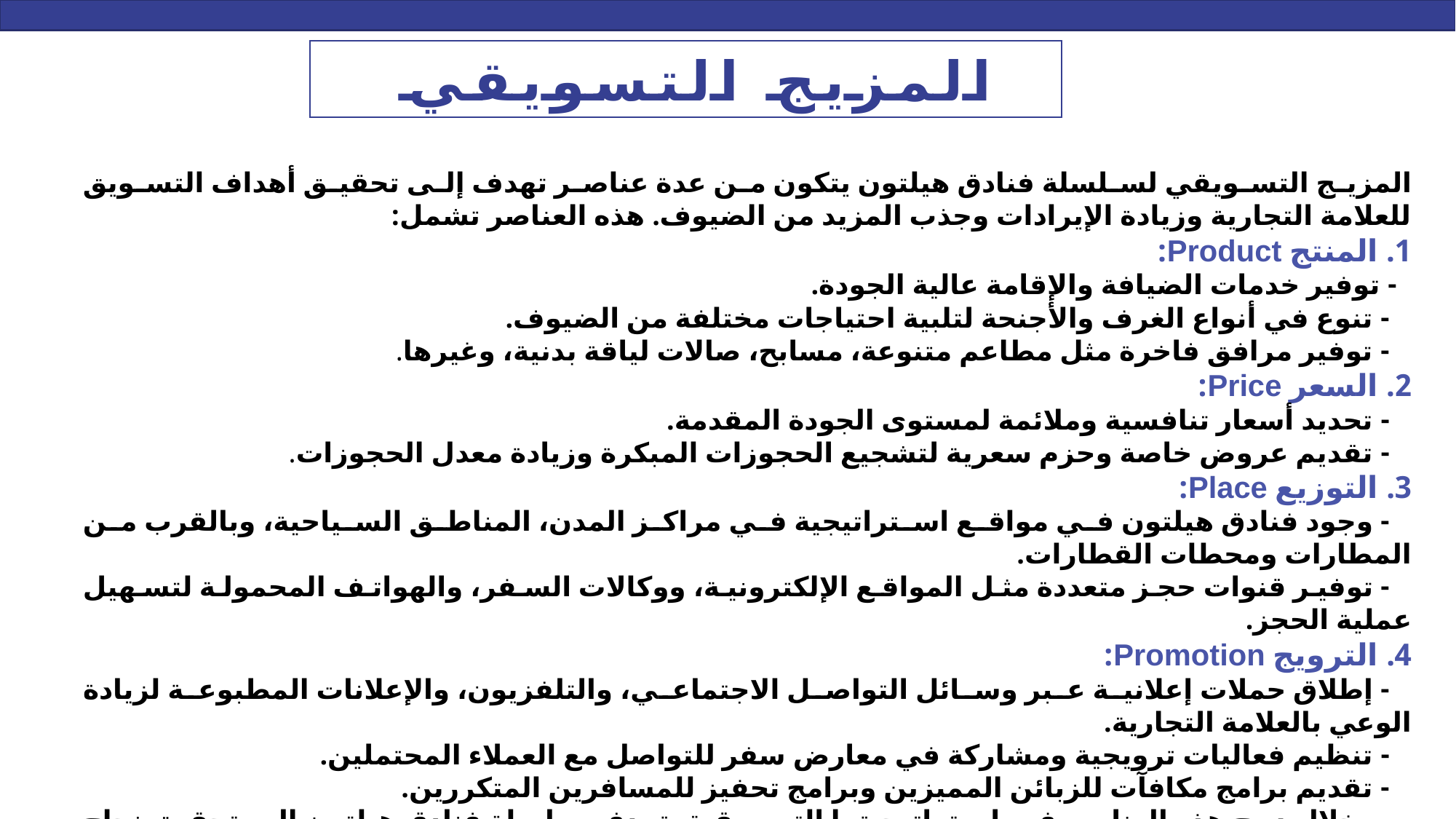

المزيج التسويقي
المزيج التسويقي لسلسلة فنادق هيلتون يتكون من عدة عناصر تهدف إلى تحقيق أهداف التسويق للعلامة التجارية وزيادة الإيرادات وجذب المزيد من الضيوف. هذه العناصر تشمل:
1. المنتج Product:
  - توفير خدمات الضيافة والإقامة عالية الجودة.
   - تنوع في أنواع الغرف والأجنحة لتلبية احتياجات مختلفة من الضيوف.
   - توفير مرافق فاخرة مثل مطاعم متنوعة، مسابح، صالات لياقة بدنية، وغيرها.
2. السعر Price:
   - تحديد أسعار تنافسية وملائمة لمستوى الجودة المقدمة.
   - تقديم عروض خاصة وحزم سعرية لتشجيع الحجوزات المبكرة وزيادة معدل الحجوزات.
3. التوزيع Place:
   - وجود فنادق هيلتون في مواقع استراتيجية في مراكز المدن، المناطق السياحية، وبالقرب من المطارات ومحطات القطارات.
   - توفير قنوات حجز متعددة مثل المواقع الإلكترونية، ووكالات السفر، والهواتف المحمولة لتسهيل عملية الحجز.
4. الترويج Promotion:
   - إطلاق حملات إعلانية عبر وسائل التواصل الاجتماعي، والتلفزيون، والإعلانات المطبوعة لزيادة الوعي بالعلامة التجارية.
   - تنظيم فعاليات ترويجية ومشاركة في معارض سفر للتواصل مع العملاء المحتملين.
   - تقديم برامج مكافآت للزبائن المميزين وبرامج تحفيز للمسافرين المتكررين.
من خلال دمج هذه العناصر في استراتيجيتها التسويقية، تهدف سلسلة فنادق هيلتون إلى تحقيق نجاح مستدام وزيادة رضا العملاء والمحافظة على مكانتها كواحدة من أبرز العلامات التجارية في صناعة الضيافة.
Section A
Section B
Section C
Section B